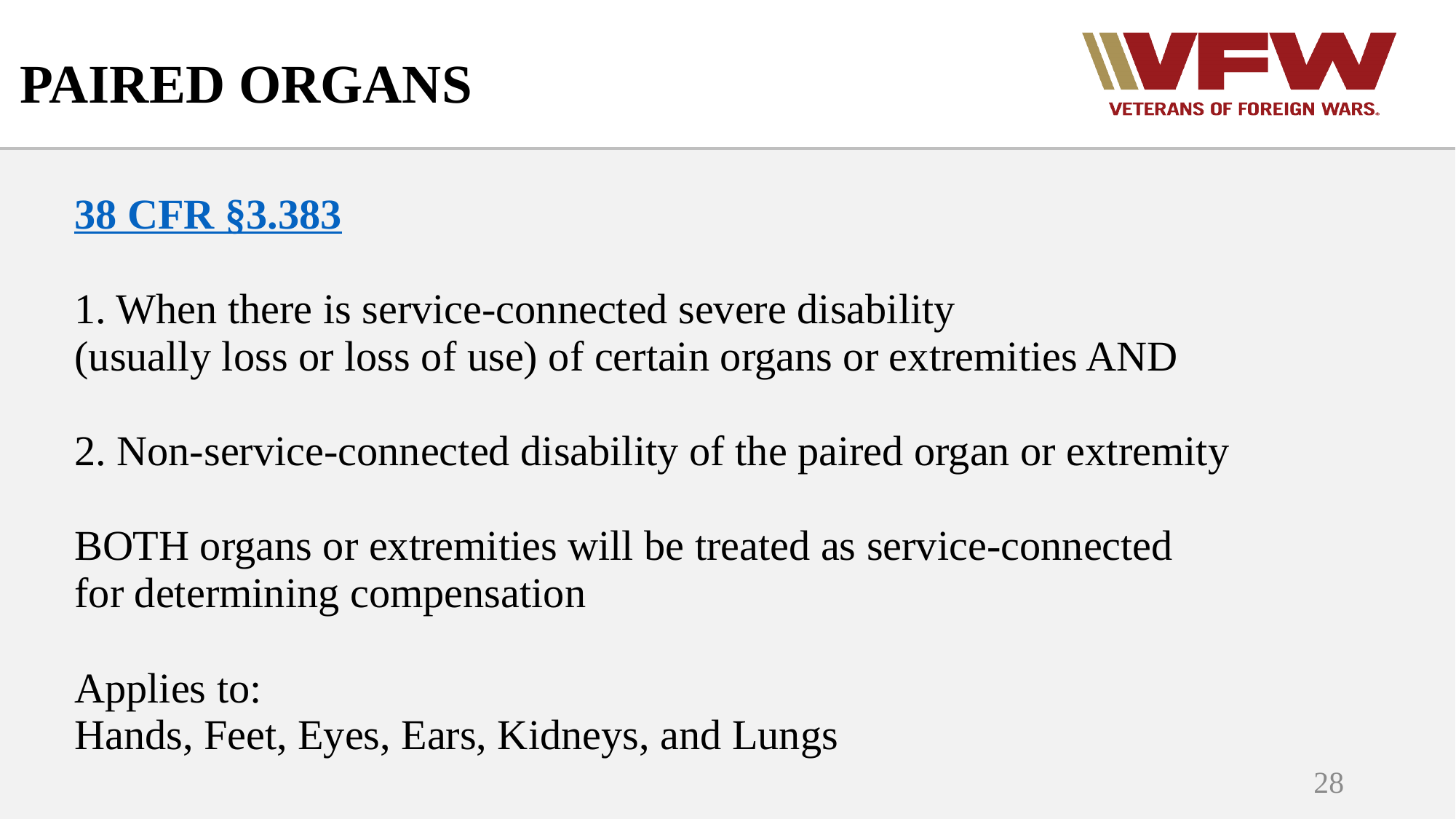

# PAIRED ORGANS
38 CFR §3.383

1. When there is service-connected severe disability
(usually loss or loss of use) of certain organs or extremities AND

2. Non-service-connected disability of the paired organ or extremity

BOTH organs or extremities will be treated as service-connected
for determining compensation

Applies to:
Hands, Feet, Eyes, Ears, Kidneys, and Lungs

28